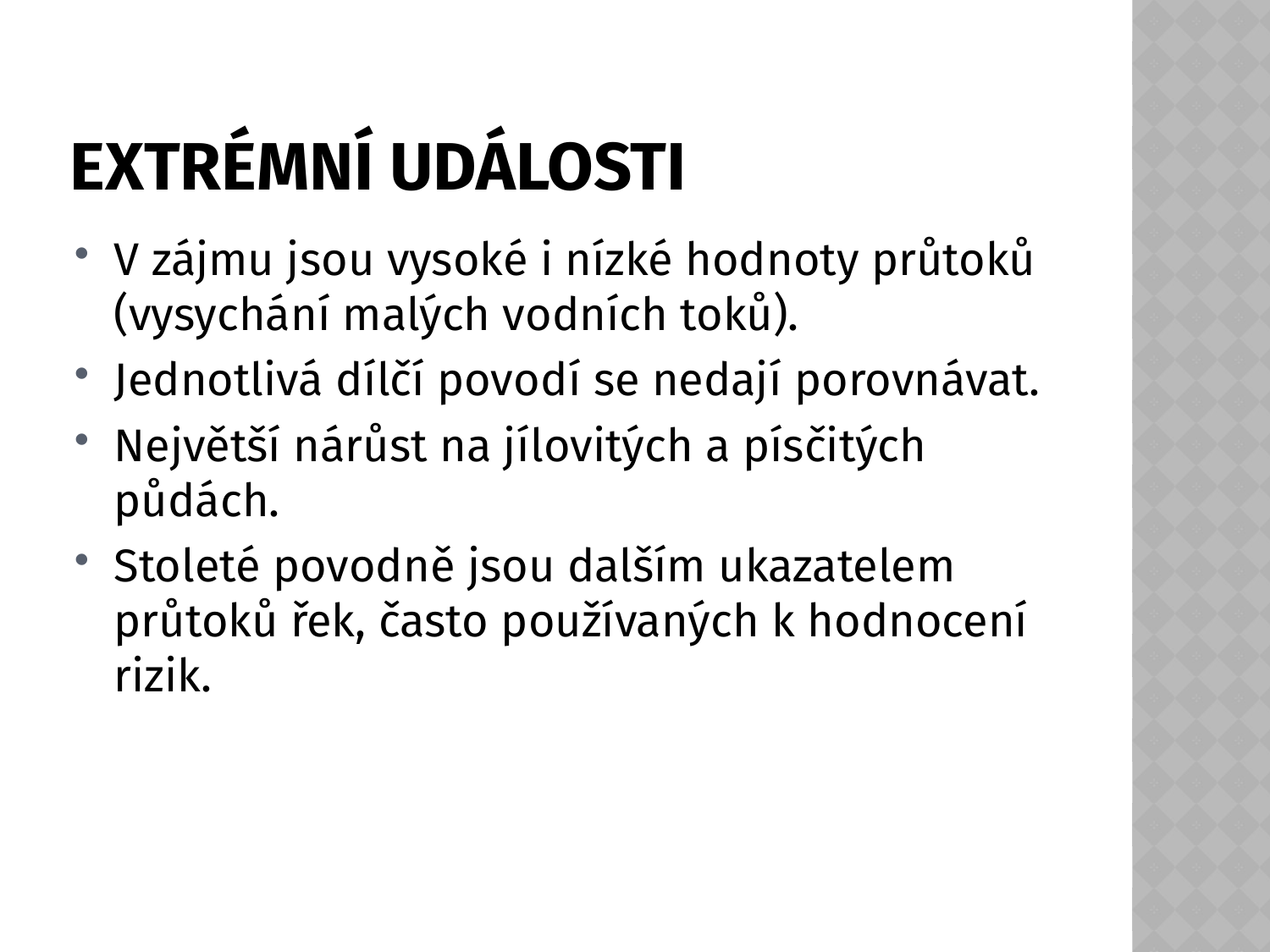

# Extrémní události
V zájmu jsou vysoké i nízké hodnoty průtoků (vysychání malých vodních toků).
Jednotlivá dílčí povodí se nedají porovnávat.
Největší nárůst na jílovitých a písčitých půdách.
Stoleté povodně jsou dalším ukazatelem průtoků řek, často používaných k hodnocení rizik.